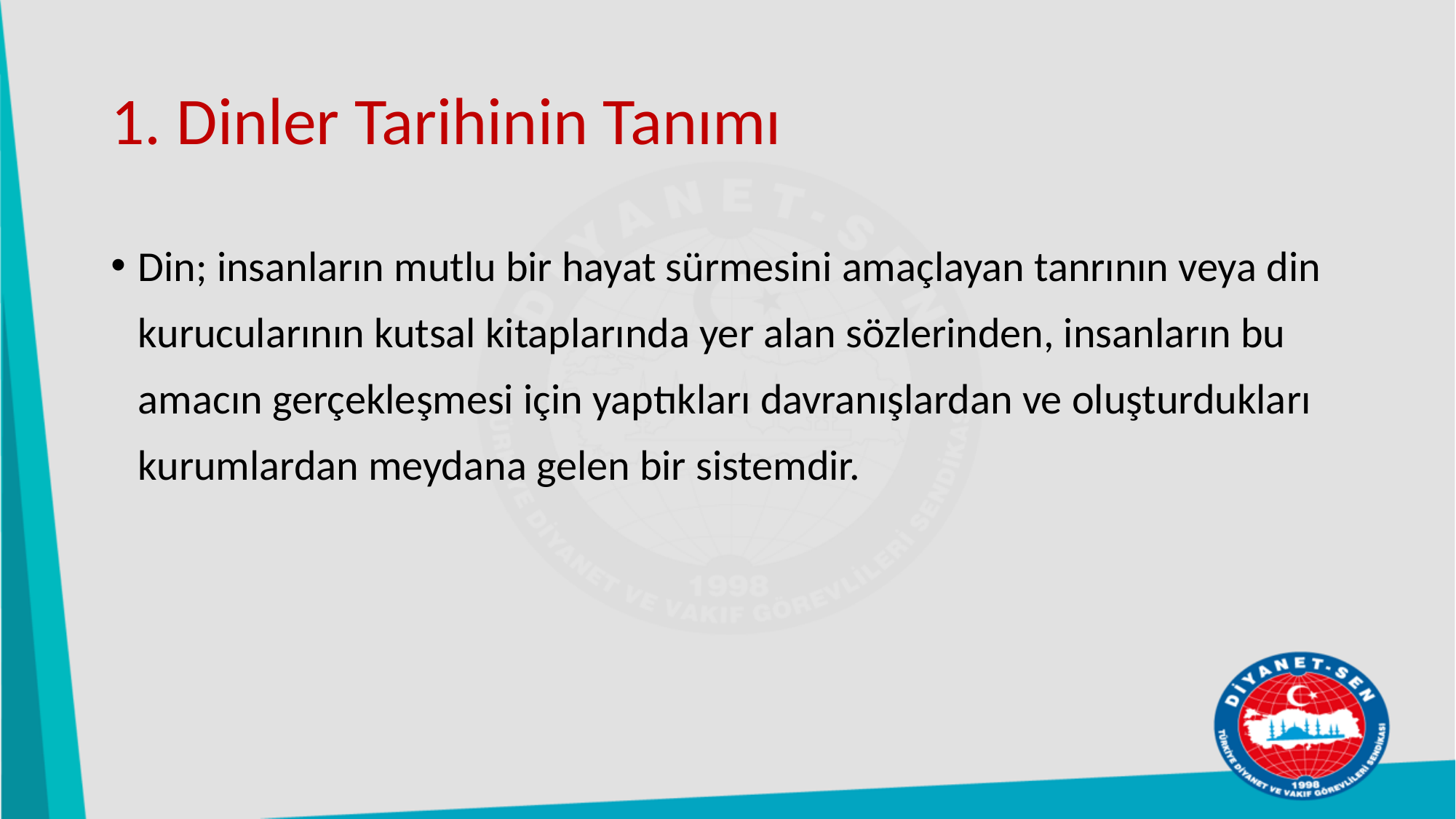

# 1. Dinler Tarihinin Tanımı
Din; insanların mutlu bir hayat sürmesini amaçlayan tanrının veya din kurucularının kutsal kitaplarında yer alan sözlerinden, insanların bu amacın gerçekleşmesi için yaptıkları davranışlardan ve oluşturdukları kurumlardan meydana gelen bir sistemdir.